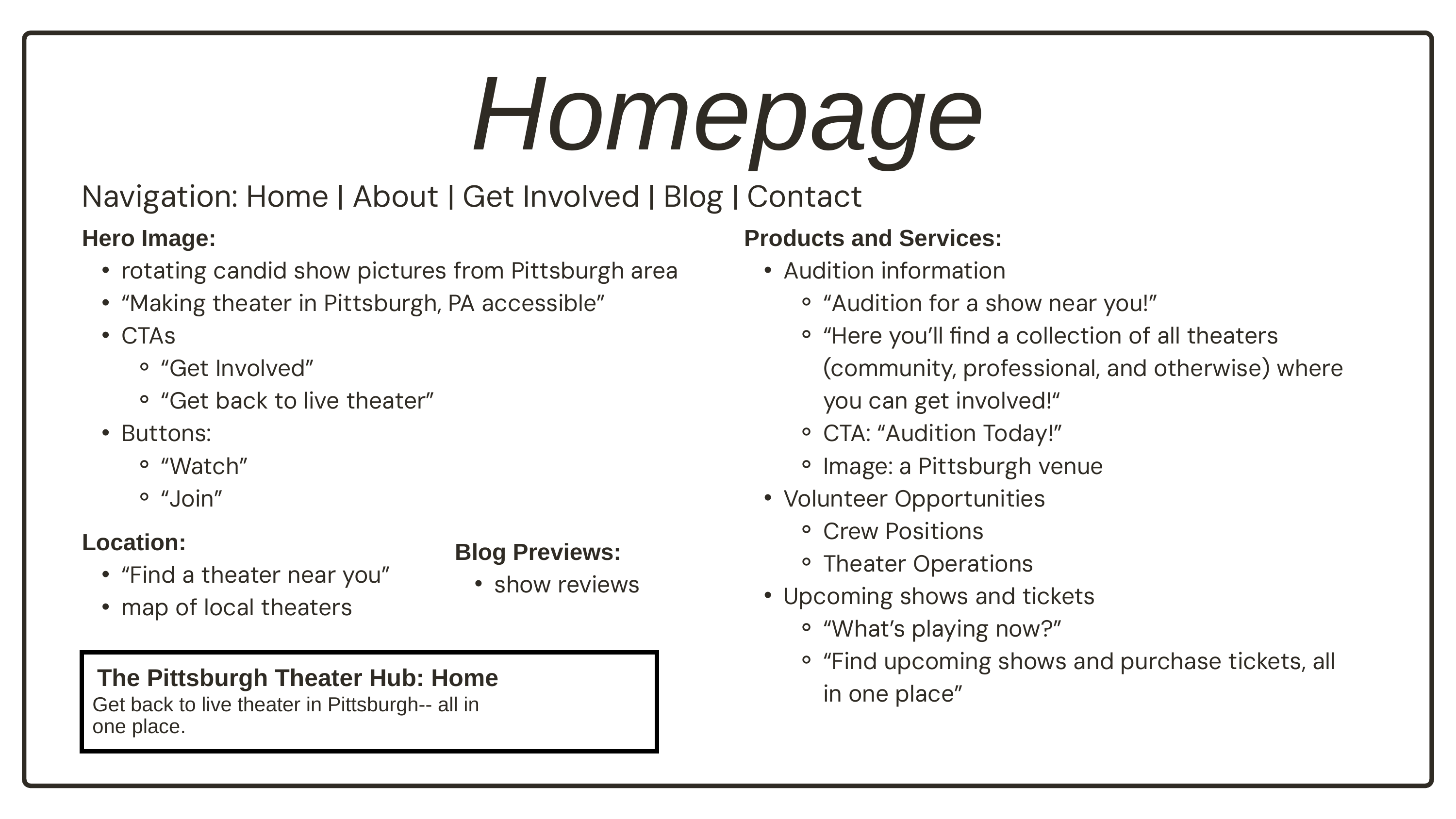

Homepage
Navigation: Home | About | Get Involved | Blog | Contact
Hero Image:
rotating candid show pictures from Pittsburgh area
“Making theater in Pittsburgh, PA accessible”
CTAs
“Get Involved”
“Get back to live theater”
Buttons:
“Watch”
“Join”

Products and Services:
Audition information
“Audition for a show near you!”
“Here you’ll find a collection of all theaters  (community, professional, and otherwise) where you can get involved!“
CTA: “Audition Today!”
Image: a Pittsburgh venue
Volunteer Opportunities
Crew Positions
Theater Operations
Upcoming shows and tickets
“What’s playing now?”
“Find upcoming shows and purchase tickets, all in one place”

Location:
“Find a theater near you”
map of local theaters

Blog Previews:
show reviews

The Pittsburgh Theater Hub: Home
Get back to live theater in Pittsburgh-- all in
one place.